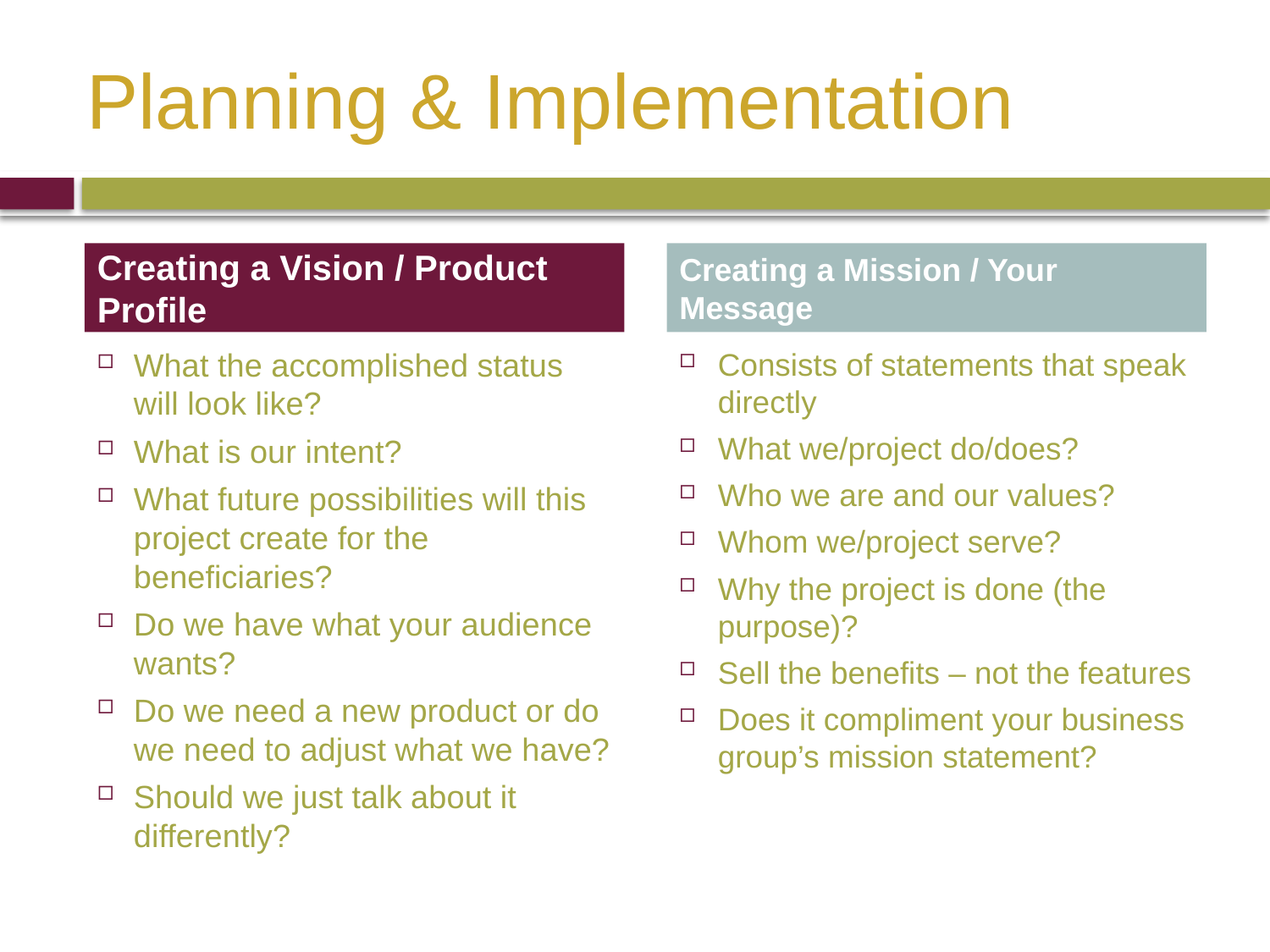

# Planning & Implementation
Creating a Vision / Product Profile
Creating a Mission / Your Message
What the accomplished status will look like?
What is our intent?
What future possibilities will this project create for the beneficiaries?
Do we have what your audience wants?
Do we need a new product or do we need to adjust what we have?
Should we just talk about it differently?
Consists of statements that speak directly
What we/project do/does?
Who we are and our values?
Whom we/project serve?
Why the project is done (the purpose)?
Sell the benefits – not the features
Does it compliment your business group’s mission statement?